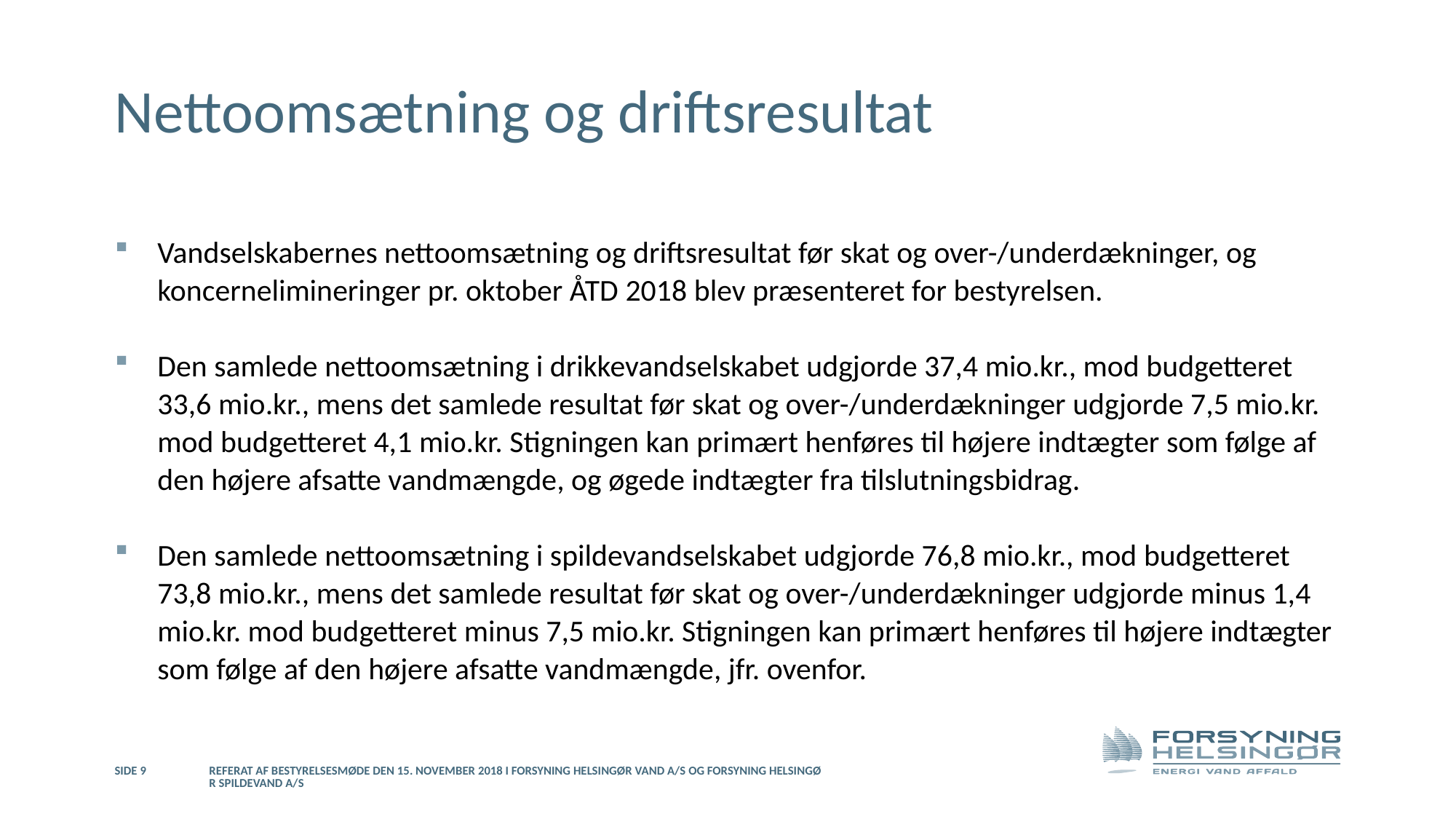

# Nettoomsætning og driftsresultat

Vandselskabernes nettoomsætning og driftsresultat før skat og over-/underdækninger, og koncernelimineringer pr. oktober ÅTD 2018 blev præsenteret for bestyrelsen.

Den samlede nettoomsætning i drikkevandselskabet udgjorde 37,4 mio.kr., mod budgetteret 33,6 mio.kr., mens det samlede resultat før skat og over-/underdækninger udgjorde 7,5 mio.kr. mod budgetteret 4,1 mio.kr. Stigningen kan primært henføres til højere indtægter som følge af den højere afsatte vandmængde, og øgede indtægter fra tilslutningsbidrag.

Den samlede nettoomsætning i spildevandselskabet udgjorde 76,8 mio.kr., mod budgetteret 73,8 mio.kr., mens det samlede resultat før skat og over-/underdækninger udgjorde minus 1,4 mio.kr. mod budgetteret minus 7,5 mio.kr. Stigningen kan primært henføres til højere indtægter som følge af den højere afsatte vandmængde, jfr. ovenfor.

Side 9
Referat af bestyrelsesmøde den 15. november 2018 i Forsyning Helsingør Vand A/S og Forsyning Helsingør Spildevand A/S